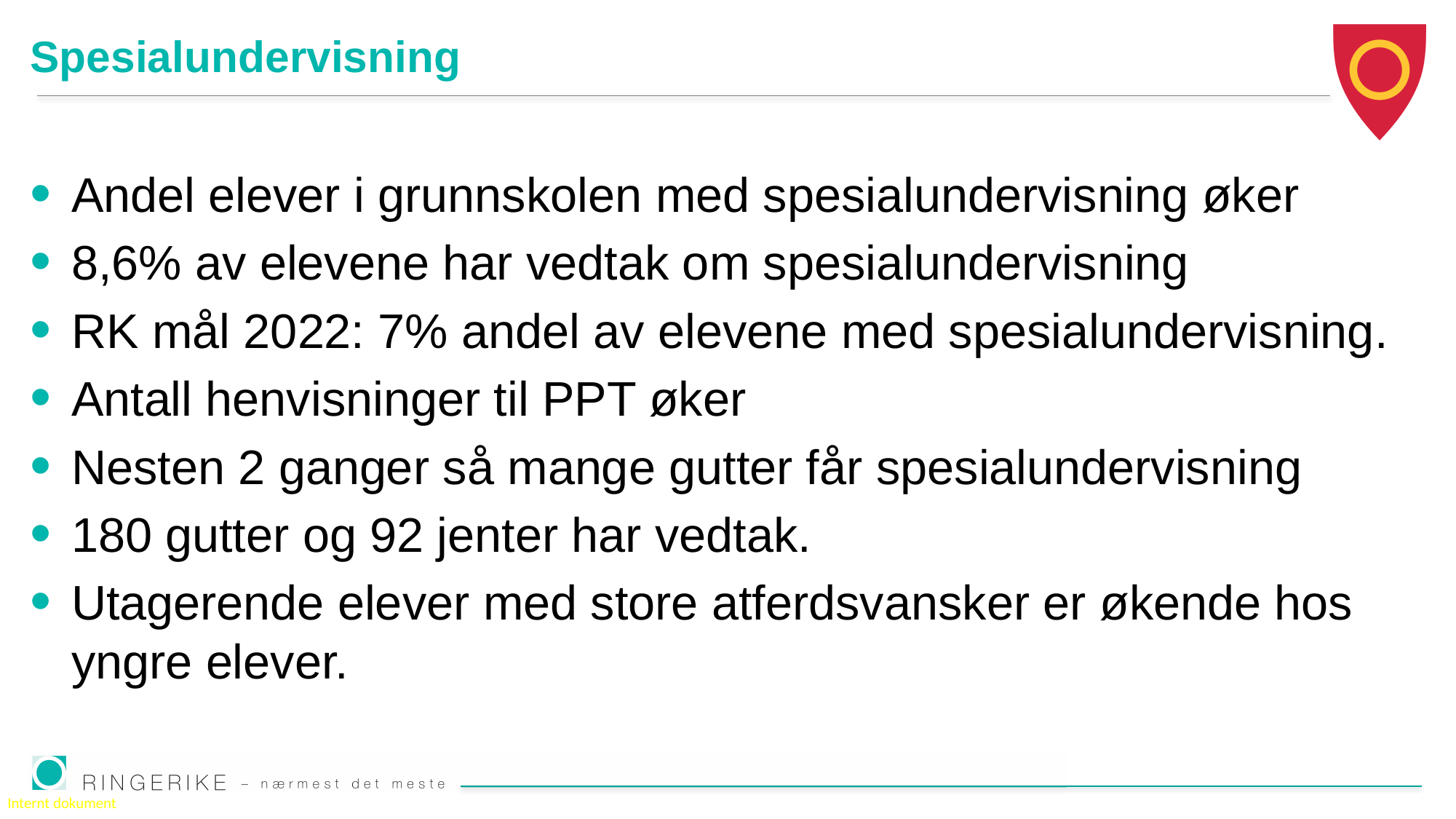

# Spesialundervisning
Andel elever i grunnskolen med spesialundervisning øker
8,6% av elevene har vedtak om spesialundervisning
RK mål 2022: 7% andel av elevene med spesialundervisning.
Antall henvisninger til PPT øker
Nesten 2 ganger så mange gutter får spesialundervisning
180 gutter og 92 jenter har vedtak.
Utagerende elever med store atferdsvansker er økende hos yngre elever.